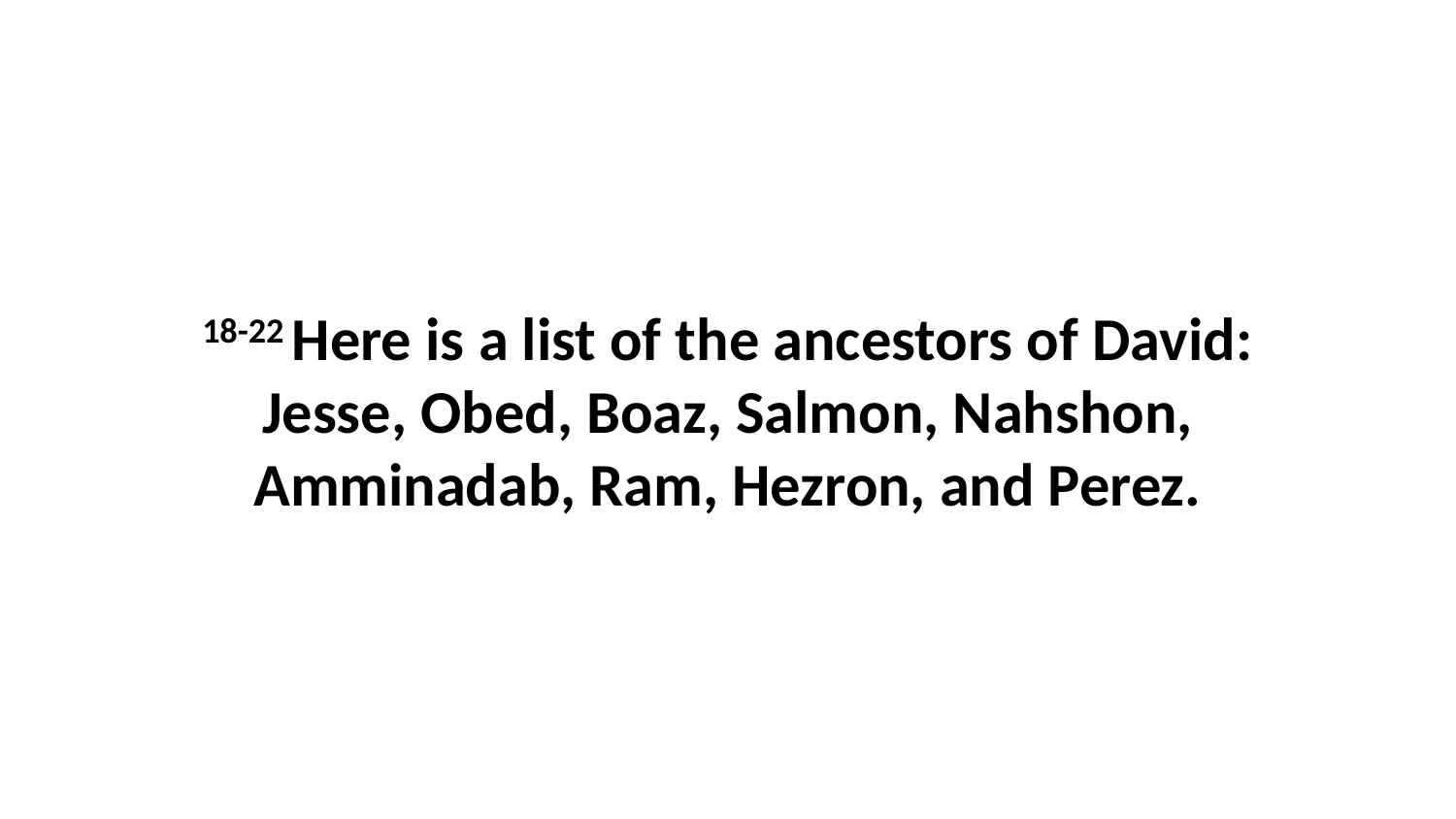

18-22 Here is a list of the ancestors of David: Jesse, Obed, Boaz, Salmon, Nahshon, Amminadab, Ram, Hezron, and Perez.